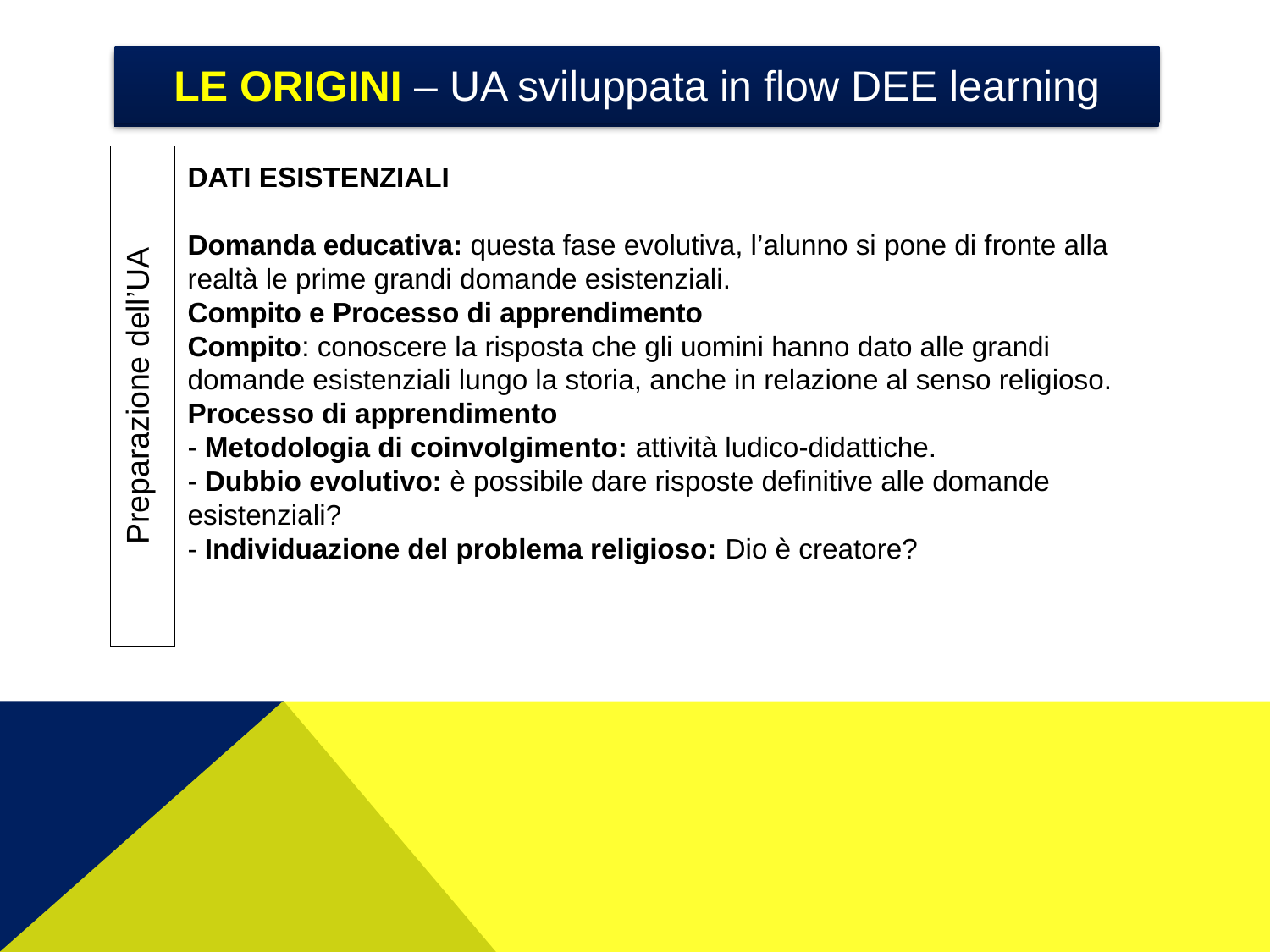

Le origini – UA sviluppata in flow DEE learning
# Le origini – UA sviluppata in flow DEE learning
Preparazione dell’UA
DATI ESISTENZIALI

Domanda educativa: questa fase evolutiva, l’alunno si pone di fronte alla realtà le prime grandi domande esistenziali.
Compito e Processo di apprendimento
Compito: conoscere la risposta che gli uomini hanno dato alle grandi domande esistenziali lungo la storia, anche in relazione al senso religioso.
Processo di apprendimento
- Metodologia di coinvolgimento: attività ludico-didattiche.
- Dubbio evolutivo: è possibile dare risposte definitive alle domande esistenziali?
- Individuazione del problema religioso: Dio è creatore?